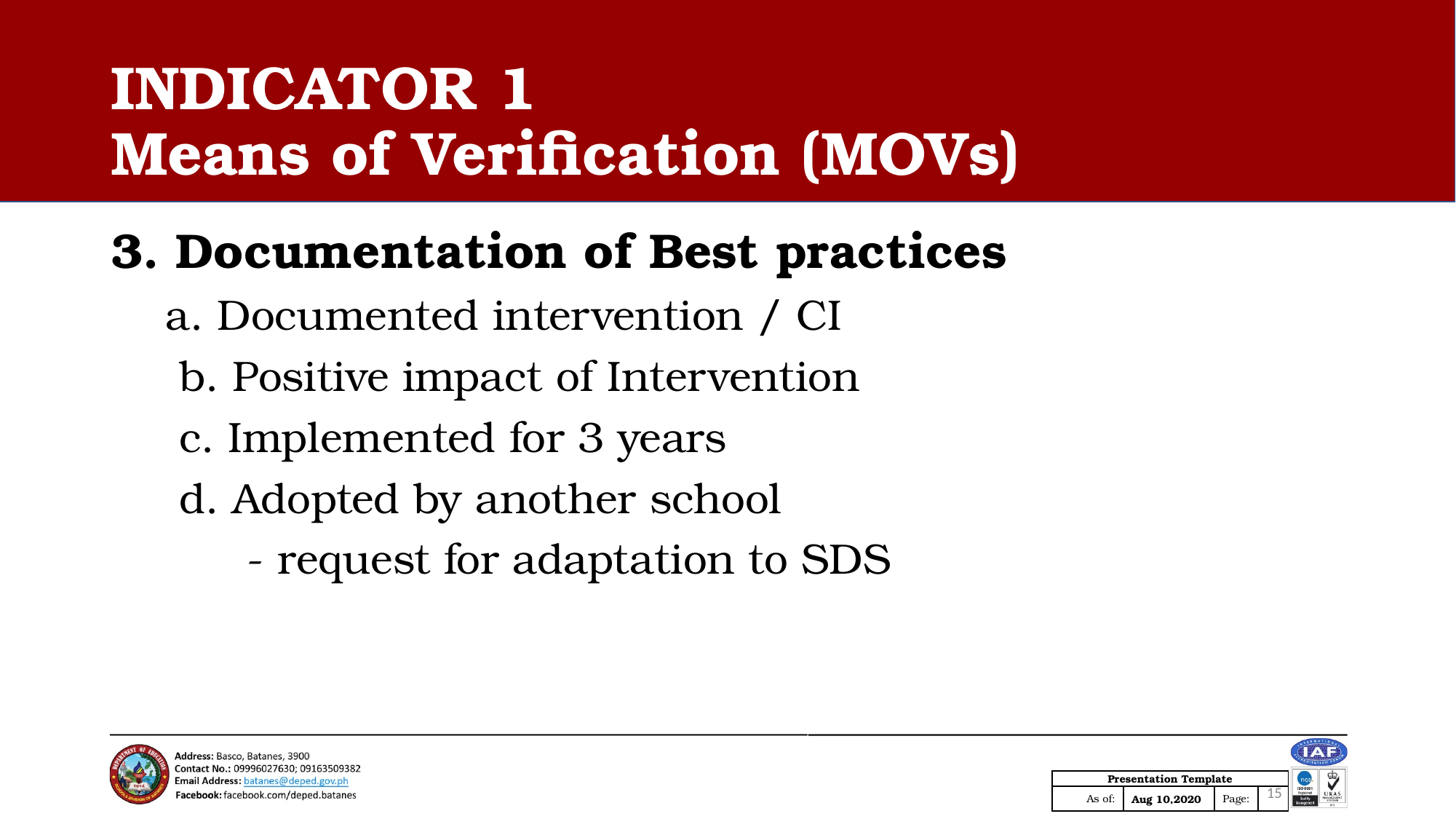

# INDICATOR 1 Means of Verification (MOVs)
3. Documentation of Best practices
    a. Documented intervention / CI
     b. Positive impact of Intervention
     c. Implemented for 3 years
     d. Adopted by another school
          - request for adaptation to SDS